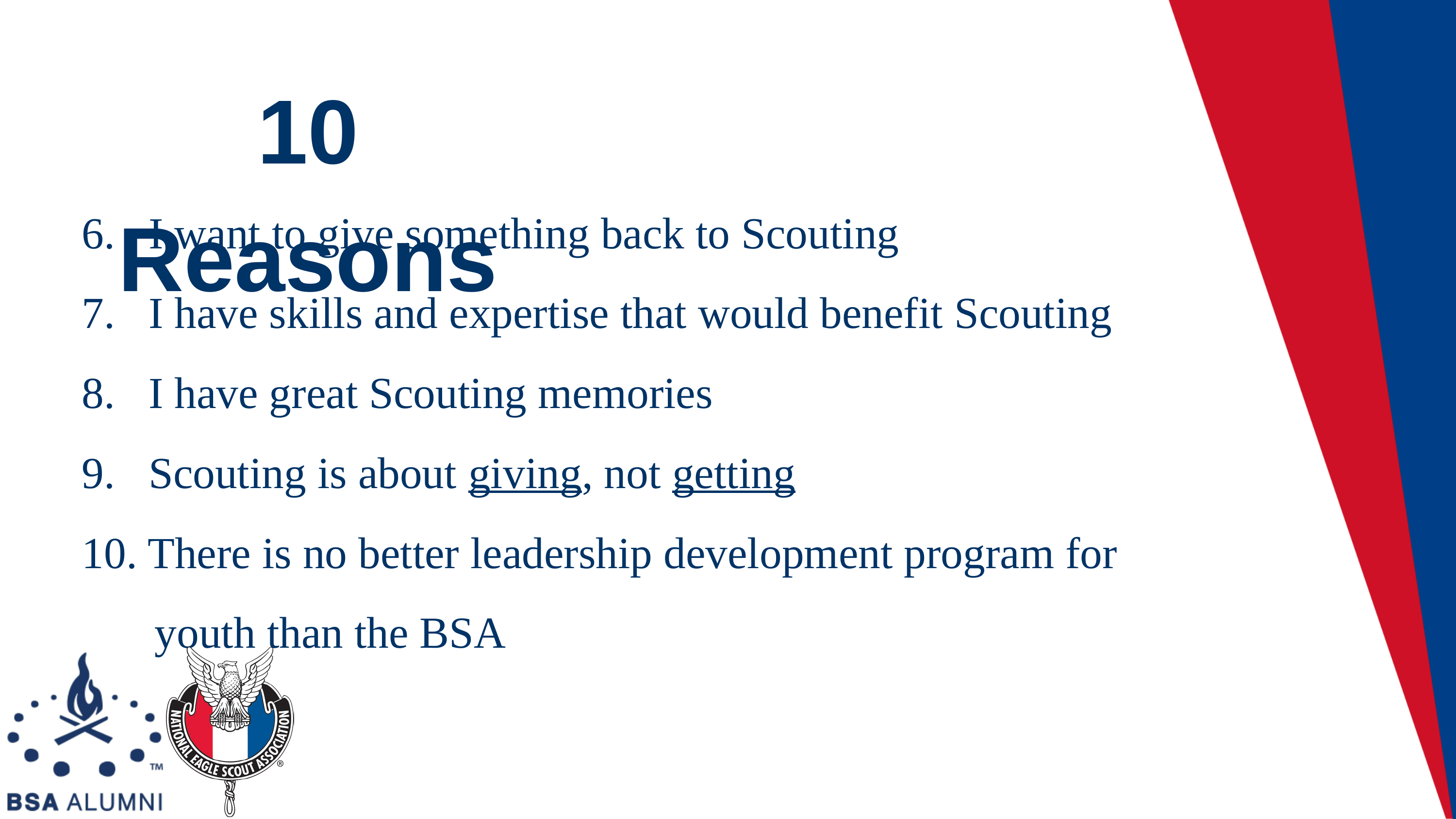

10 Reasons
6.   I want to give something back to Scouting
7.   I have skills and expertise that would benefit Scouting
8.   I have great Scouting memories
9.   Scouting is about giving, not getting
10. There is no better leadership development program for youth than the BSA